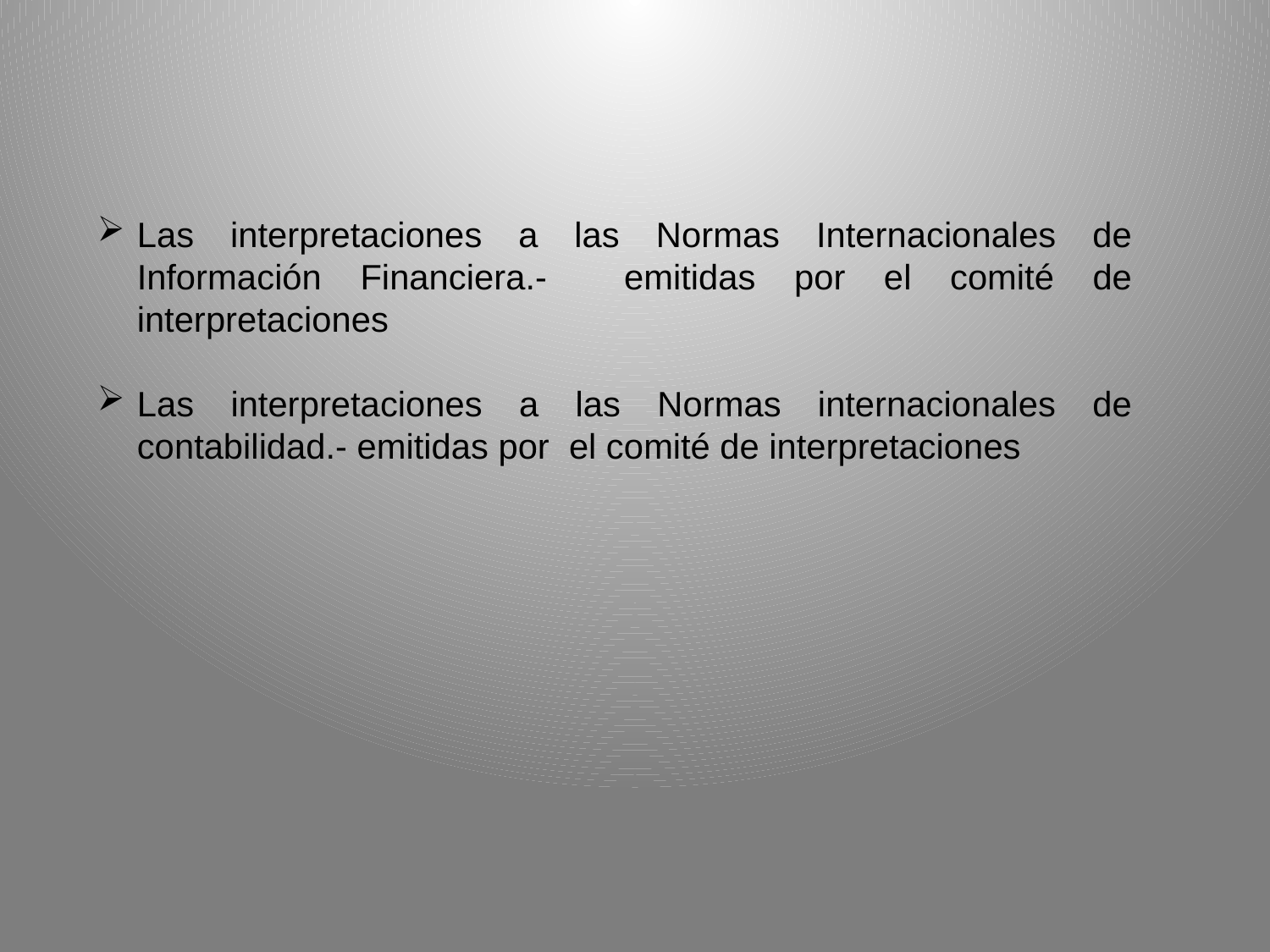

Las interpretaciones a las Normas Internacionales de Información Financiera.-  emitidas por el comité de interpretaciones

Las interpretaciones a las Normas internacionales de contabilidad.- emitidas por  el comité de interpretaciones